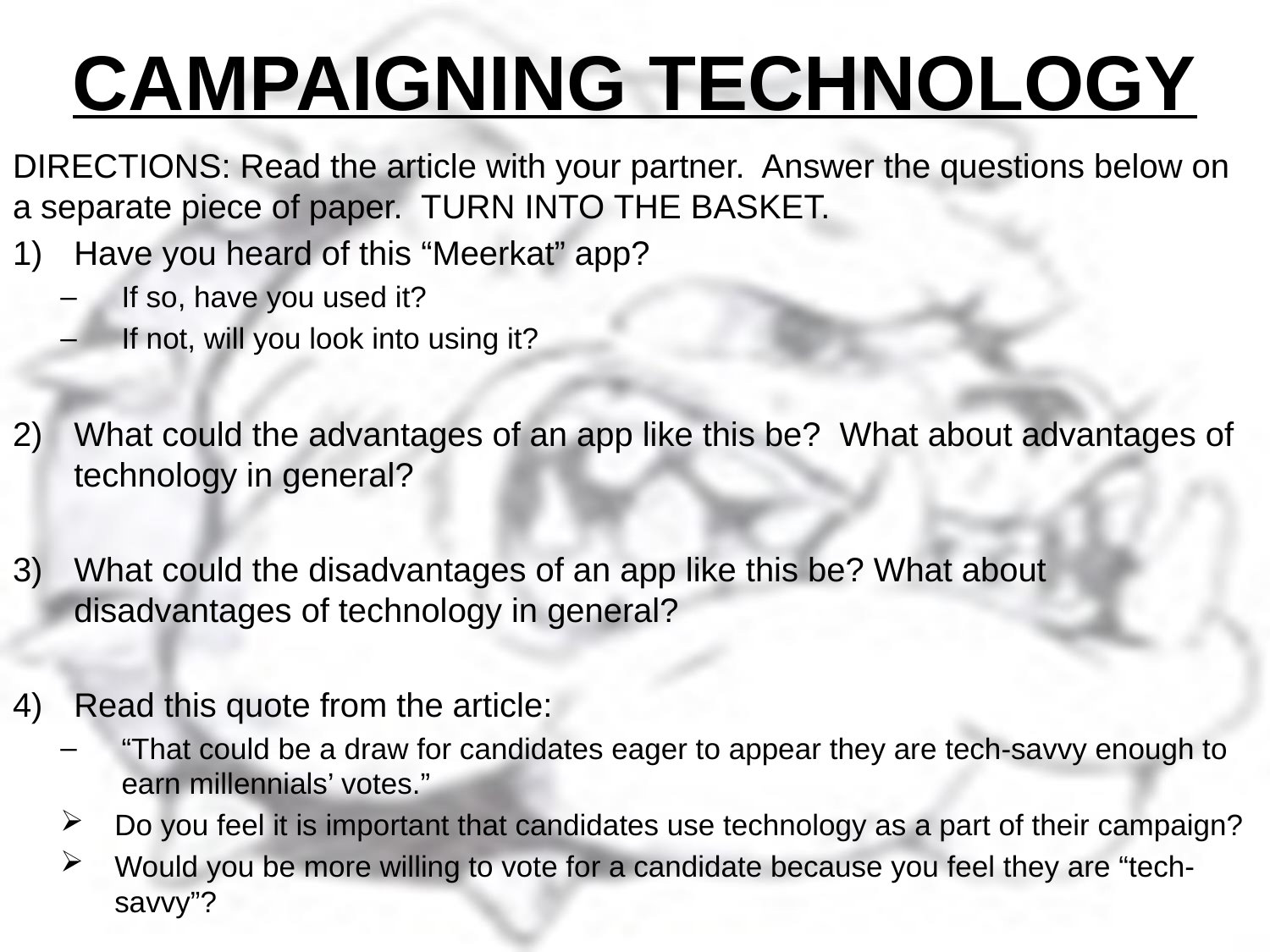

# CAMPAIGNING TECHNOLOGY
DIRECTIONS: Read the article with your partner.  Answer the questions below on a separate piece of paper.  TURN INTO THE BASKET.
Have you heard of this “Meerkat” app?
If so, have you used it?
If not, will you look into using it?

What could the advantages of an app like this be?  What about advantages of technology in general?

What could the disadvantages of an app like this be? What about disadvantages of technology in general?

Read this quote from the article:
“That could be a draw for candidates eager to appear they are tech-savvy enough to earn millennials’ votes.”
Do you feel it is important that candidates use technology as a part of their campaign?
Would you be more willing to vote for a candidate because you feel they are “tech-savvy”?